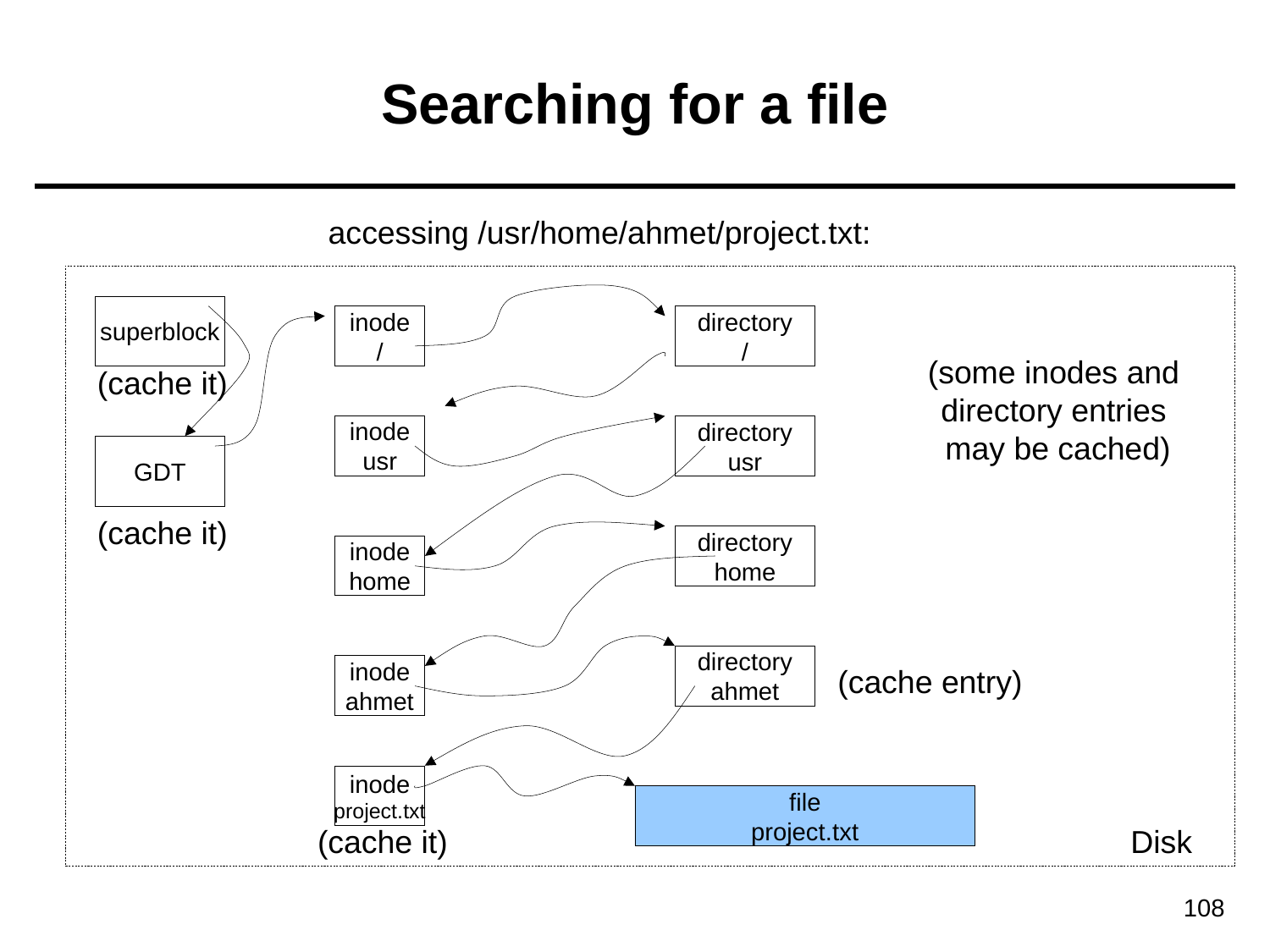

# Searching for a file
accessing /usr/home/ahmet/project.txt:

superblock
inode
/

directory
/

(some inodes and
directory entries
may be cached)

(cache it)
inode
usr
directory
usr

GDT

(cache it)

directory
home
inode
home

directory
ahmet
inode
ahmet
(cache entry)

inode
project.txt
file
project.txt
(cache it)
Disk
108